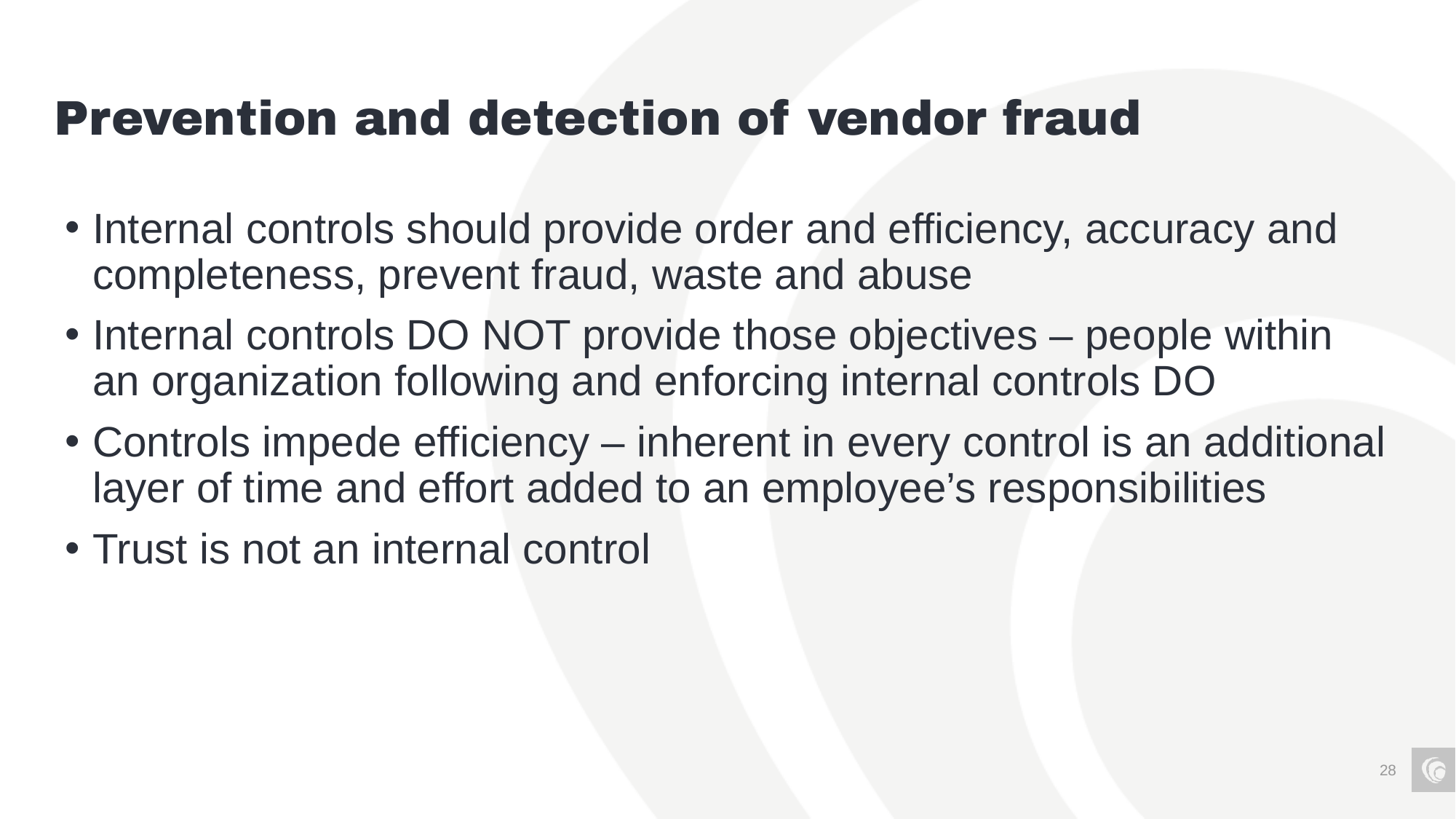

# Prevention and detection of vendor fraud
Internal controls should provide order and efficiency, accuracy and completeness, prevent fraud, waste and abuse
Internal controls DO NOT provide those objectives – people within an organization following and enforcing internal controls DO
Controls impede efficiency – inherent in every control is an additional layer of time and effort added to an employee’s responsibilities
Trust is not an internal control